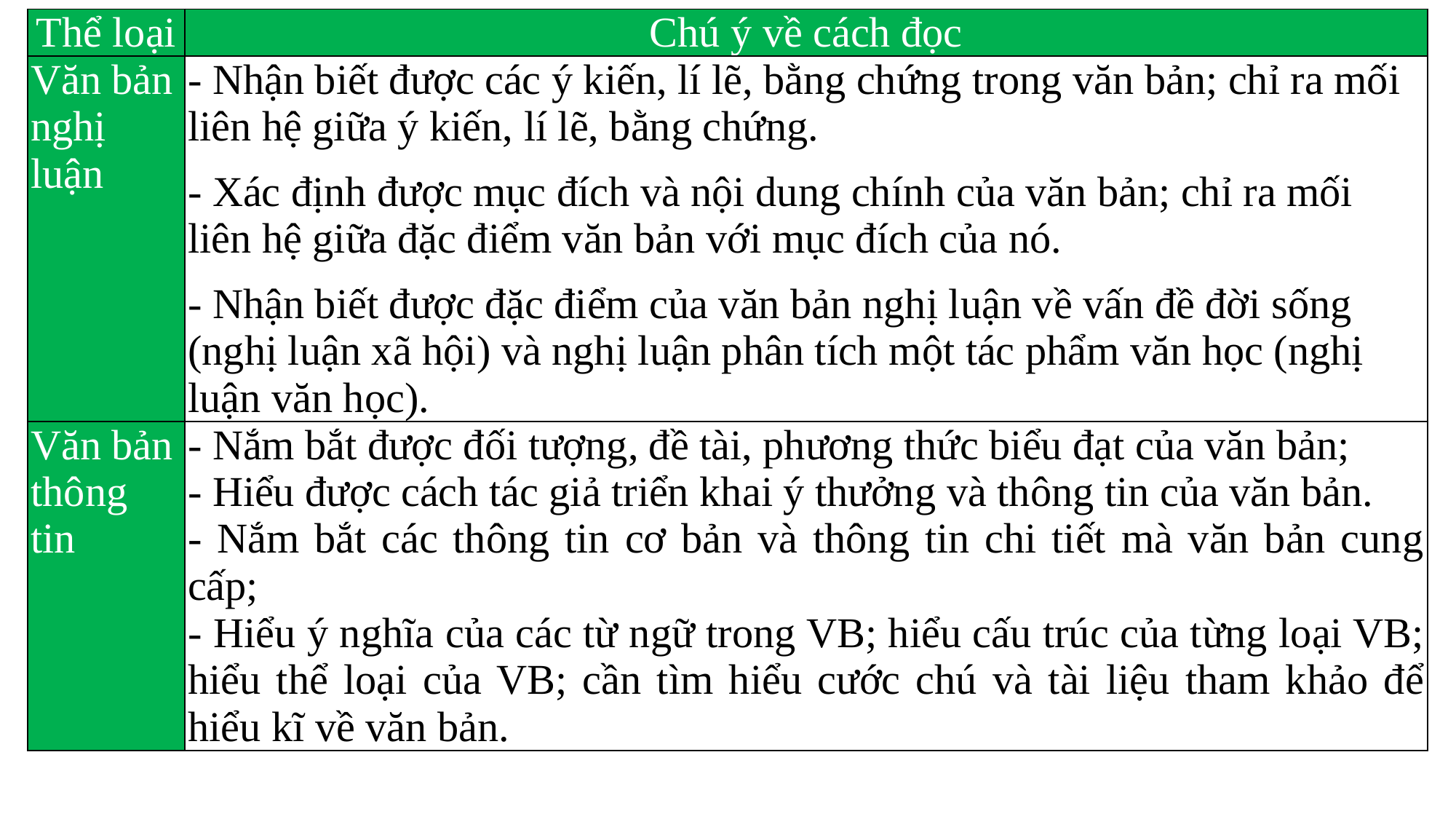

| Thể loại | Chú ý về cách đọc |
| --- | --- |
| Văn bản nghị luận | - Nhận biết được các ý kiến, lí lẽ, bằng chứng trong văn bản; chỉ ra mối liên hệ giữa ý kiến, lí lẽ, bằng chứng. - Xác định được mục đích và nội dung chính của văn bản; chỉ ra mối liên hệ giữa đặc điểm văn bản với mục đích của nó. - Nhận biết được đặc điểm của văn bản nghị luận về vấn đề đời sống (nghị luận xã hội) và nghị luận phân tích một tác phẩm văn học (nghị luận văn học). |
| Văn bản thông tin | - Nắm bắt được đối tượng, đề tài, phương thức biểu đạt của văn bản; - Hiểu được cách tác giả triển khai ý thưởng và thông tin của văn bản. - Nắm bắt các thông tin cơ bản và thông tin chi tiết mà văn bản cung cấp; - Hiểu ý nghĩa của các từ ngữ trong VB; hiểu cấu trúc của từng loại VB; hiểu thể loại của VB; cần tìm hiểu cước chú và tài liệu tham khảo để hiểu kĩ về văn bản. |